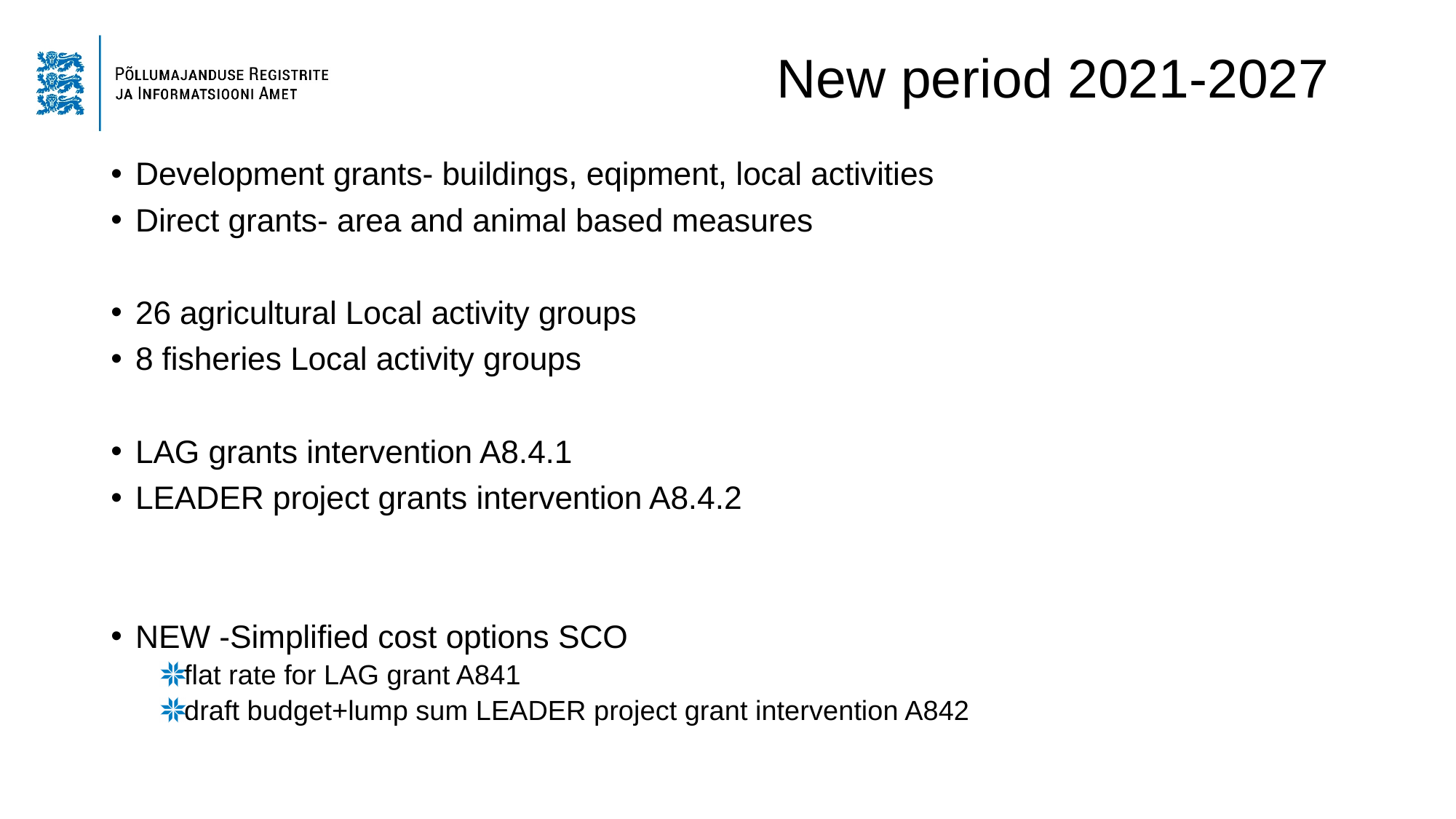

# New period 2021-2027
Development grants- buildings, eqipment, local activities
Direct grants- area and animal based measures

26 agricultural Local activity groups
8 fisheries Local activity groups

LAG grants intervention A8.4.1
LEADER project grants intervention A8.4.2

NEW -Simplified cost options SCO
flat rate for LAG grant A841
draft budget+lump sum LEADER project grant intervention A842